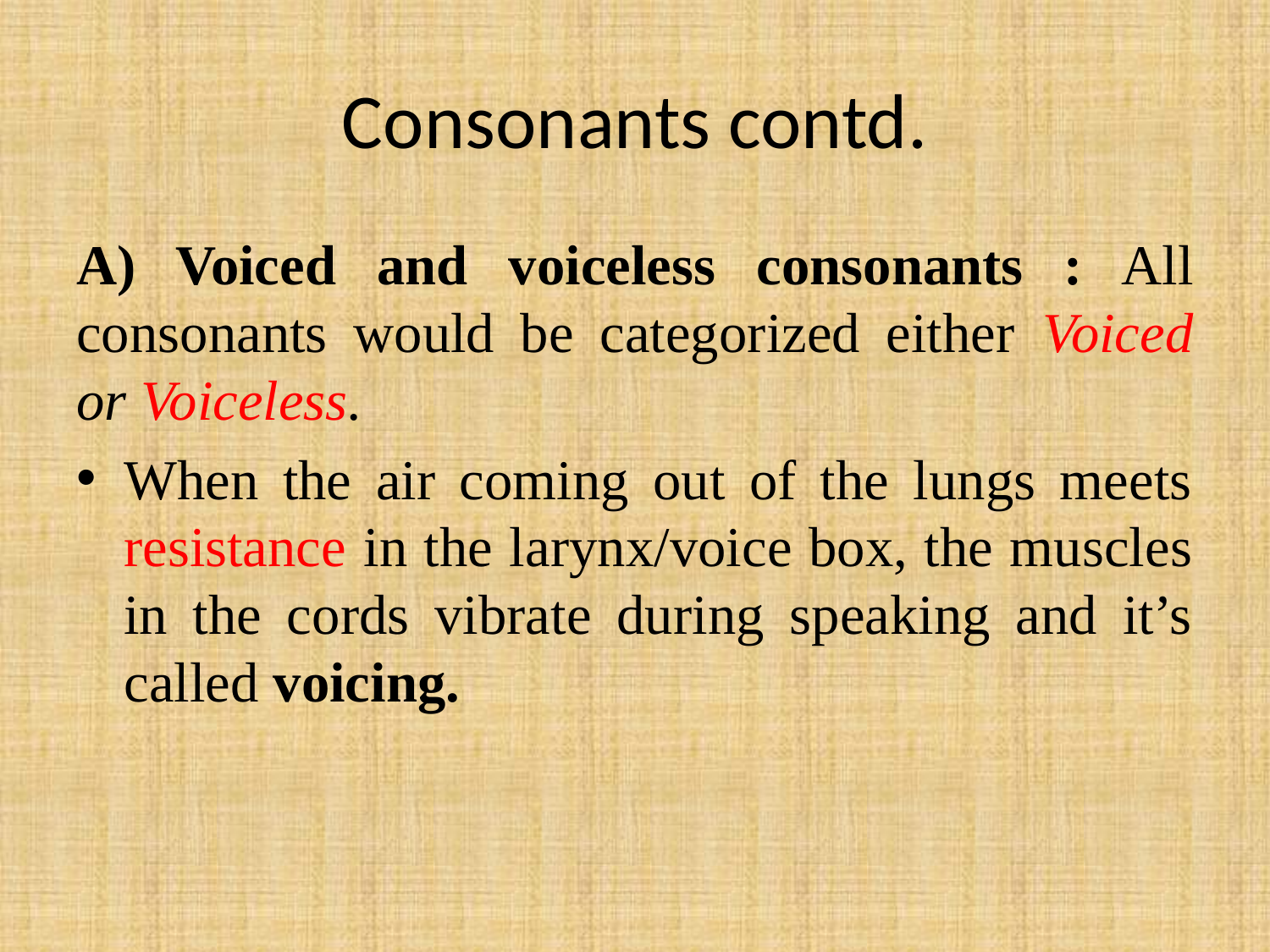

# Consonants contd.
A) Voiced and voiceless consonants : All consonants would be categorized either Voiced or Voiceless.
When the air coming out of the lungs meets resistance in the larynx/voice box, the muscles in the cords vibrate during speaking and it’s called voicing.